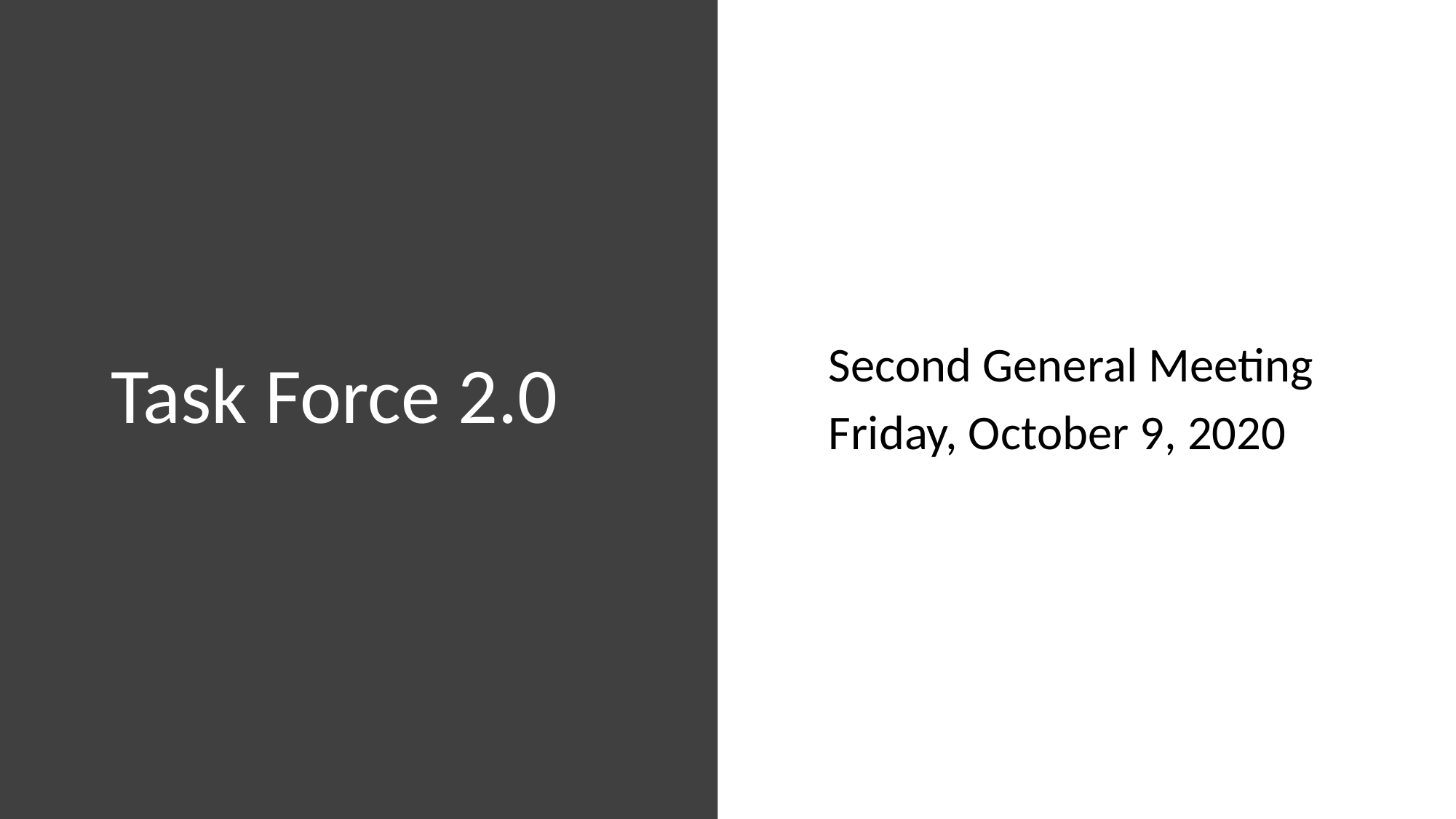

# Task Force 2.0

Second General Meeting
Friday, October 9, 2020